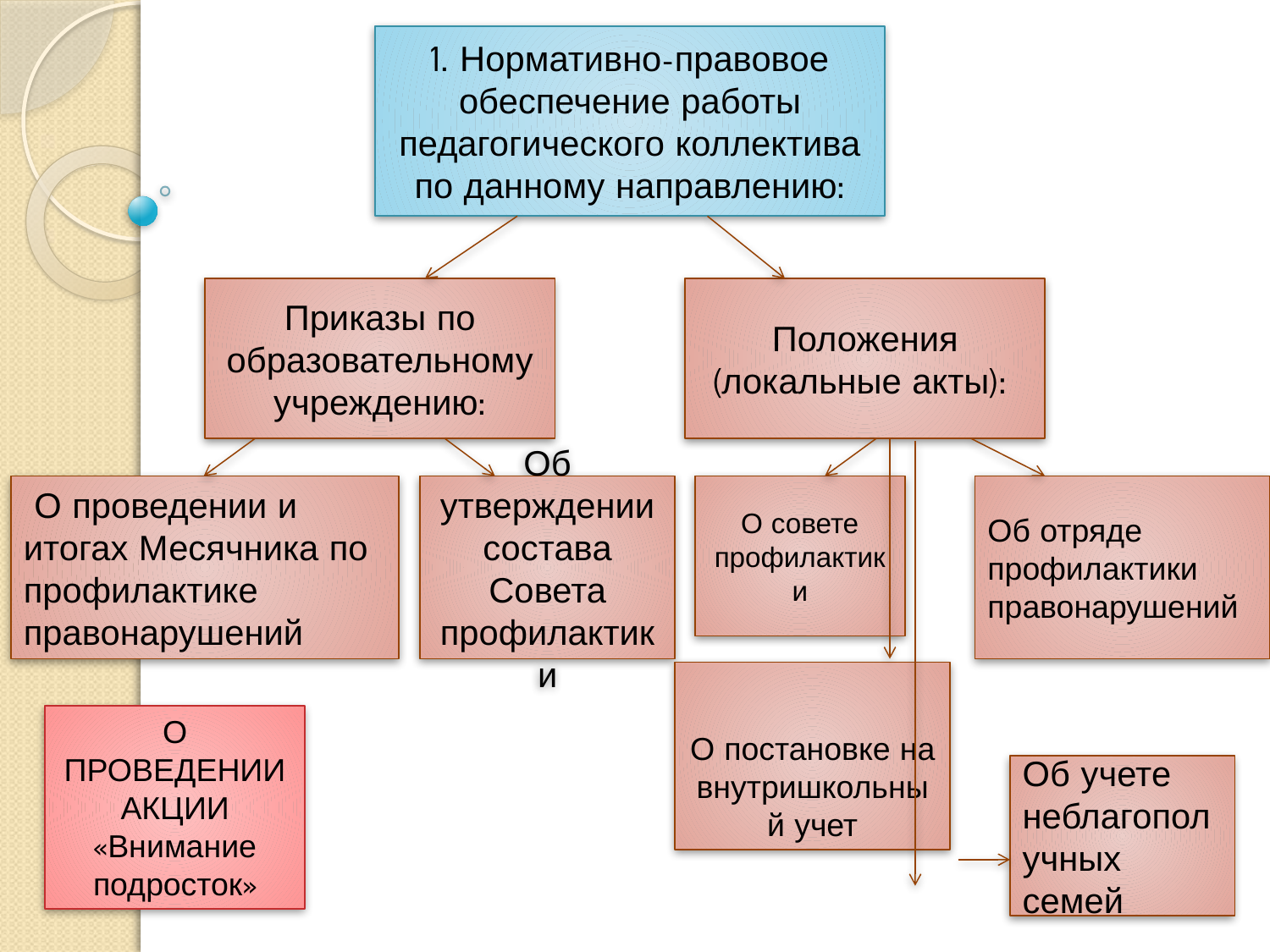

1. Нормативно-правовое обеспечение работы педагогического коллектива по данному направлению:
Приказы по образовательному учреждению:
Положения (локальные акты):
 О проведении и итогах Месячника по профилактике правонарушений
Об утверждении состава Совета профилактики
О совете профилактики
Об отряде профилактики правонарушений
О постановке на внутришкольный учет
О ПРОВЕДЕНИИ АКЦИИ «Внимание подросток»
Об учете неблагополучных семей